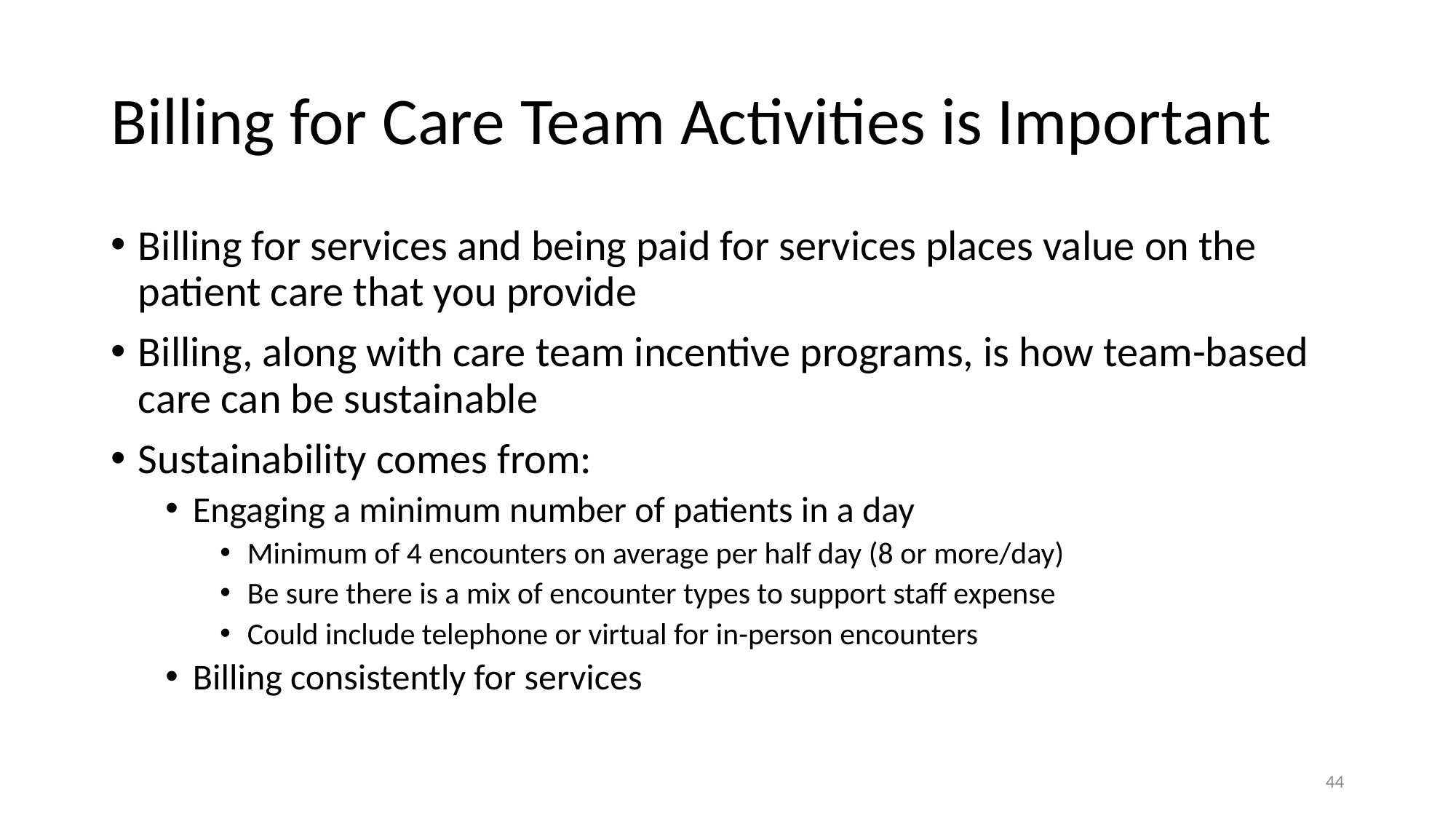

# Billing for Care Team Activities is Important
Billing for services and being paid for services places value on the patient care that you provide
Billing, along with care team incentive programs, is how team-based care can be sustainable
Sustainability comes from:
Engaging a minimum number of patients in a day
Minimum of 4 encounters on average per half day (8 or more/day)
Be sure there is a mix of encounter types to support staff expense
Could include telephone or virtual for in-person encounters
Billing consistently for services
44